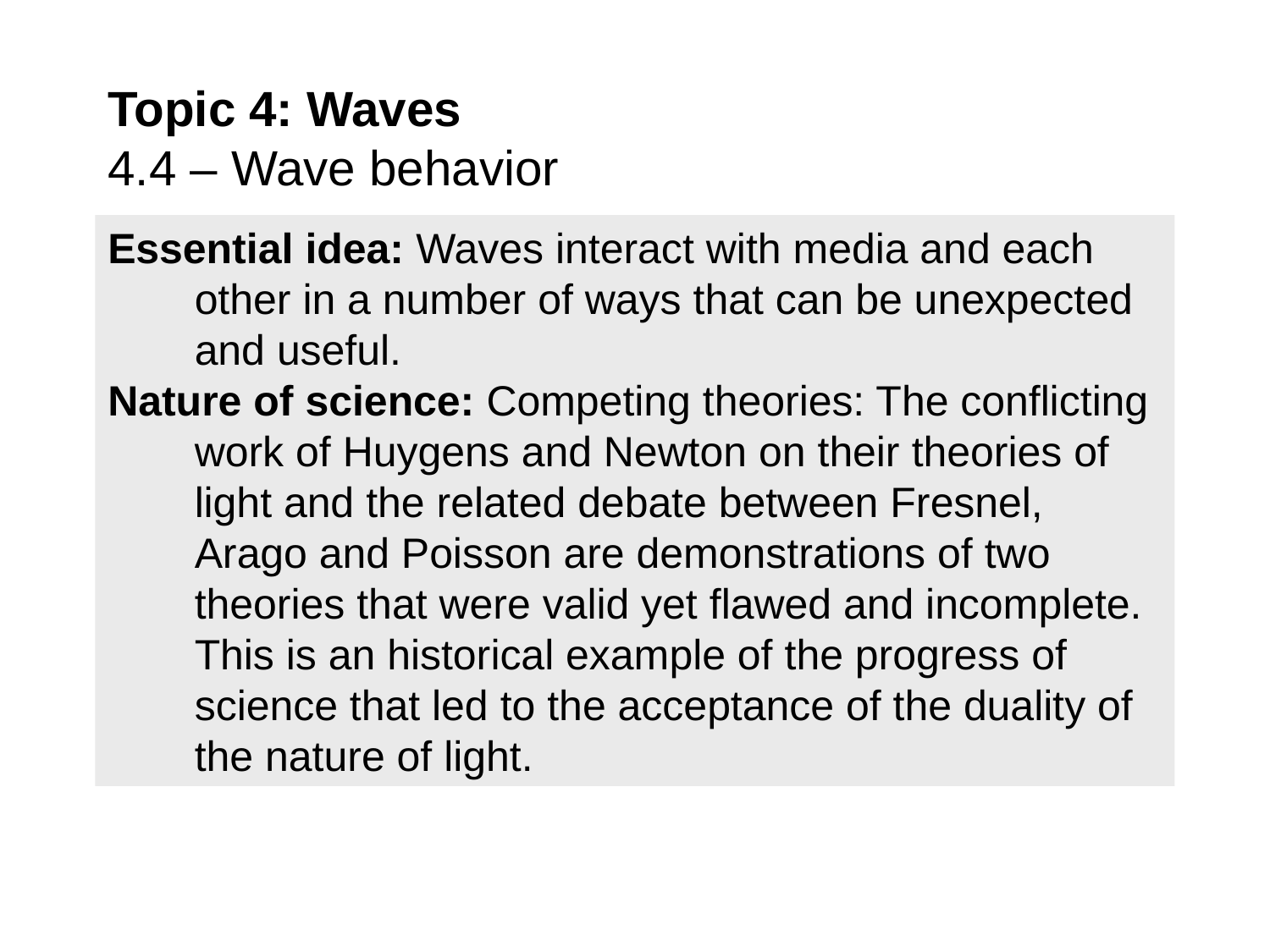

# Topic 4: Waves 4.4 – Wave behavior
Essential idea: Waves interact with media and each other in a number of ways that can be unexpected and useful.
Nature of science: Competing theories: The conflicting work of Huygens and Newton on their theories of light and the related debate between Fresnel, Arago and Poisson are demonstrations of two theories that were valid yet flawed and incomplete. This is an historical example of the progress of science that led to the acceptance of the duality of the nature of light.